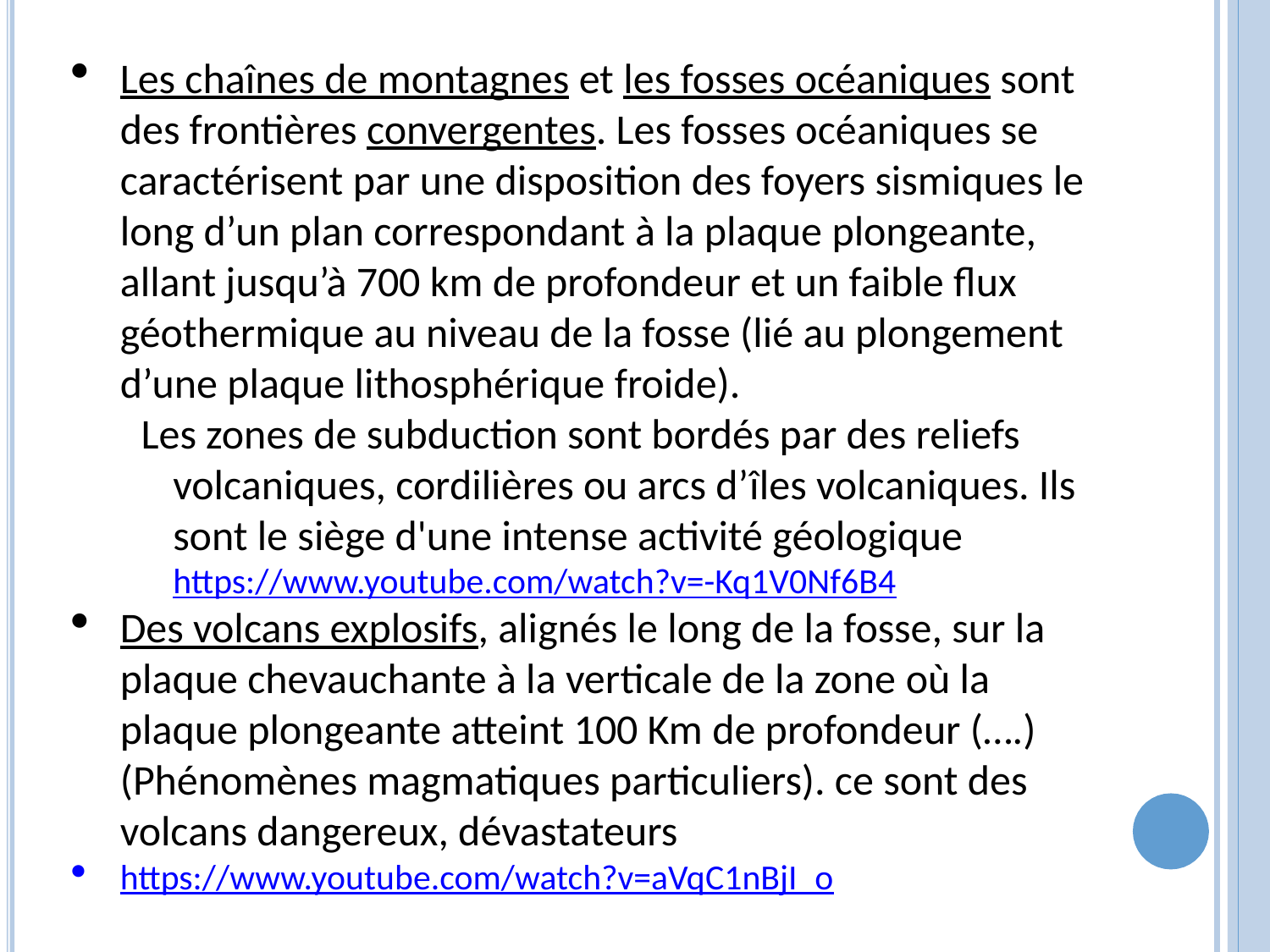

Les chaînes de montagnes et les fosses océaniques sont des frontières convergentes. Les fosses océaniques se caractérisent par une disposition des foyers sismiques le long d’un plan correspondant à la plaque plongeante, allant jusqu’à 700 km de profondeur et un faible flux géothermique au niveau de la fosse (lié au plongement d’une plaque lithosphérique froide).
Les zones de subduction sont bordés par des reliefs volcaniques, cordilières ou arcs d’îles volcaniques. Ils sont le siège d'une intense activité géologique https://www.youtube.com/watch?v=-Kq1V0Nf6B4
Des volcans explosifs, alignés le long de la fosse, sur la plaque chevauchante à la verticale de la zone où la plaque plongeante atteint 100 Km de profondeur (….) (Phénomènes magmatiques particuliers). ce sont des volcans dangereux, dévastateurs
https://www.youtube.com/watch?v=aVqC1nBjI_o